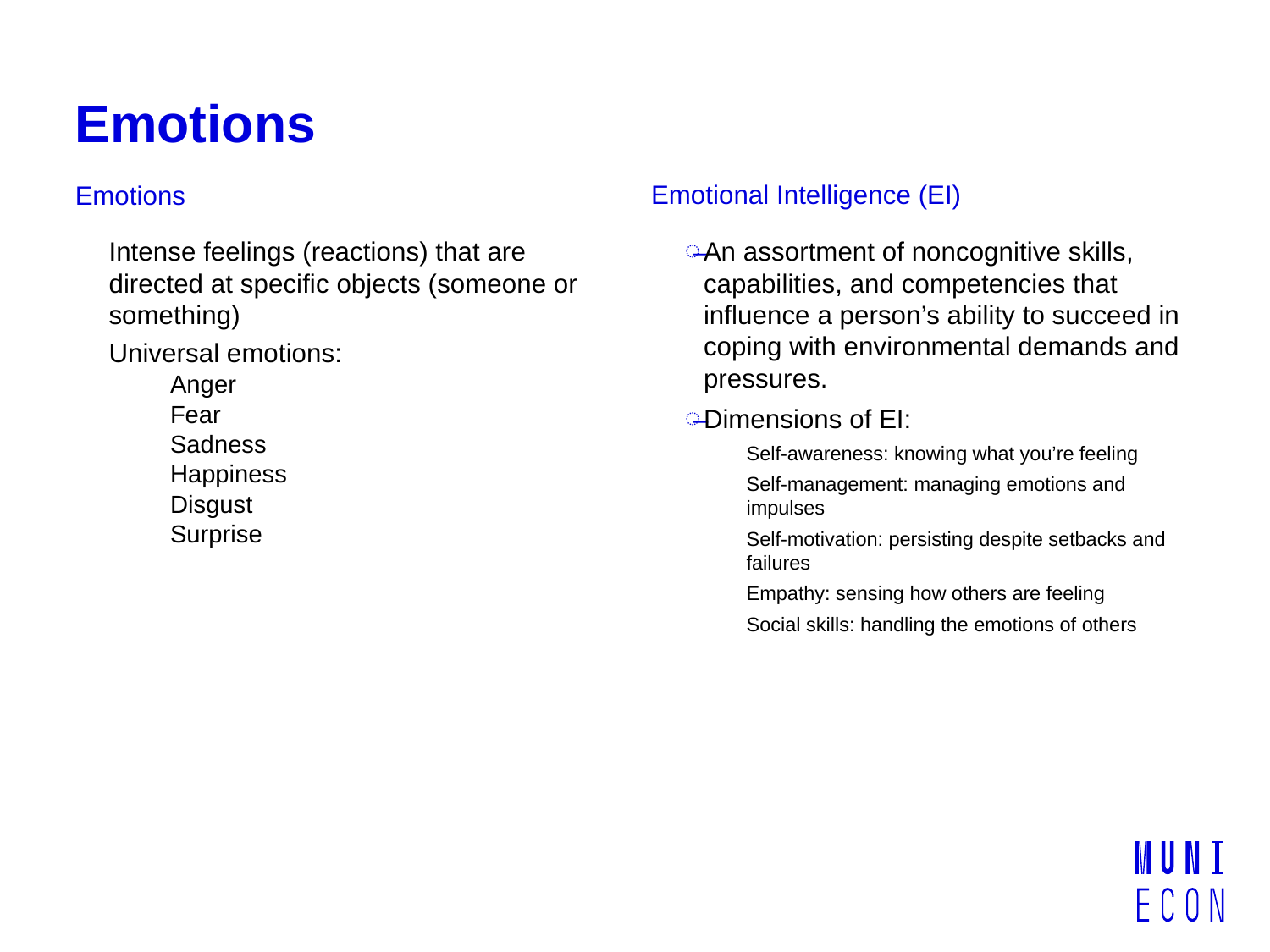

# Emotions
Emotional Intelligence (EI)

Emotions

An assortment of noncognitive skills, capabilities, and competencies that influence a person’s ability to succeed in coping with environmental demands and pressures.
Dimensions of EI:
Self-awareness: knowing what you’re feeling
Self-management: managing emotions and impulses
Self-motivation: persisting despite setbacks and failures
Empathy: sensing how others are feeling
Social skills: handling the emotions of others

Intense feelings (reactions) that are directed at specific objects (someone or something)
Universal emotions:
Anger
Fear
Sadness
Happiness
Disgust
Surprise